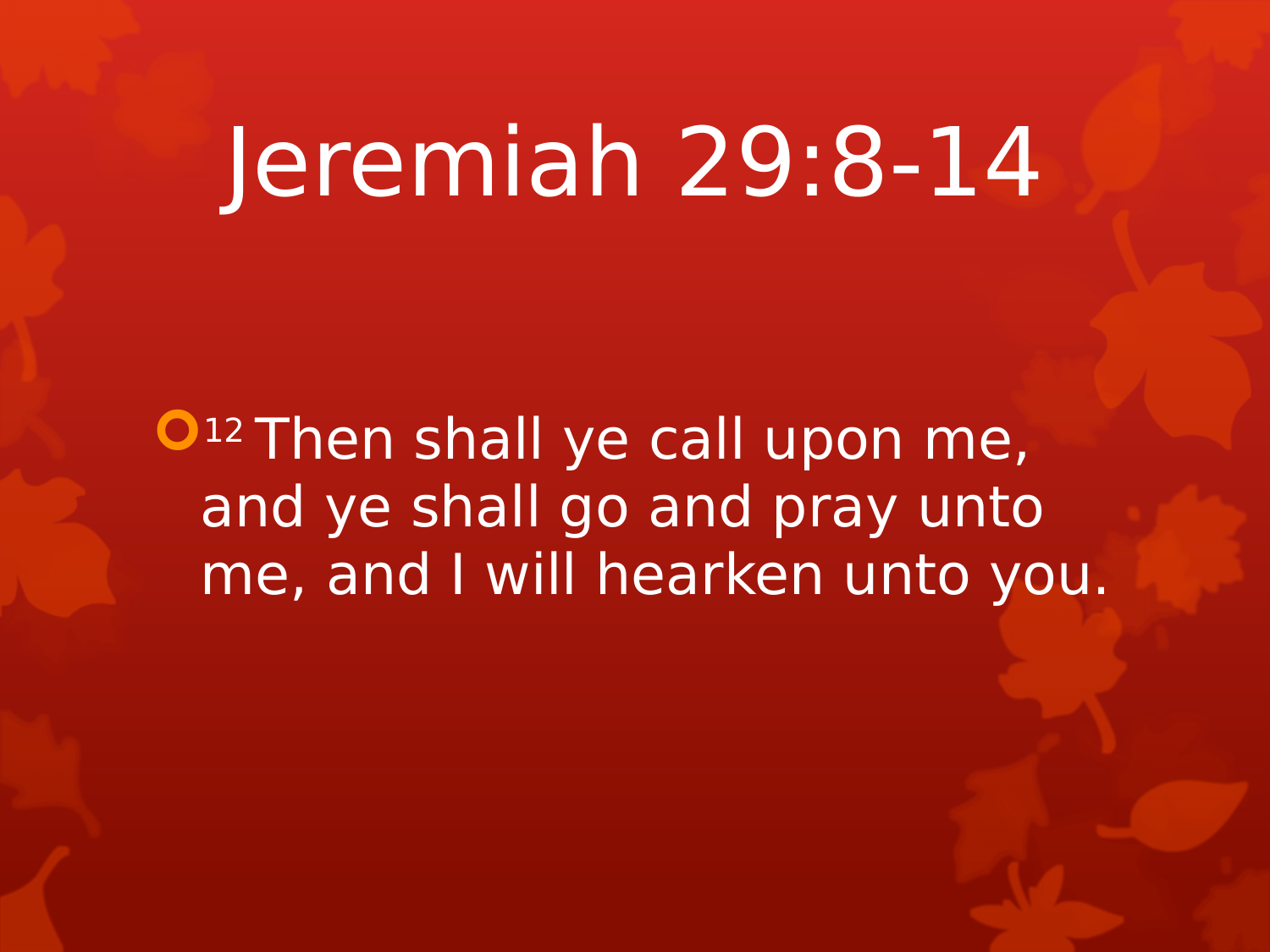

# Jeremiah 29:8-14
12 Then shall ye call upon me, and ye shall go and pray unto me, and I will hearken unto you.